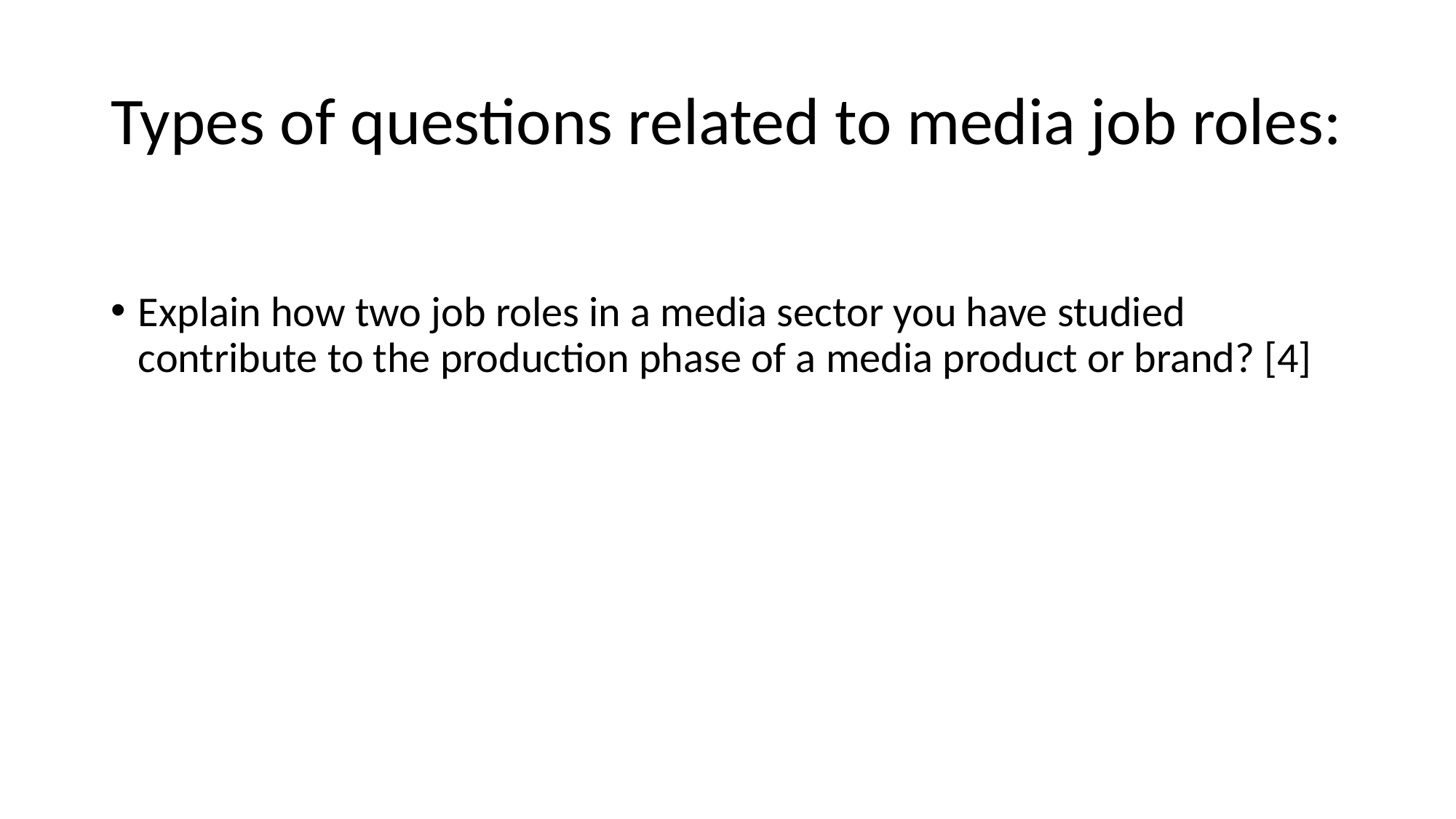

# Types of questions related to media job roles:

Explain how two job roles in a media sector you have studied contribute to the production phase of a media product or brand? [4]